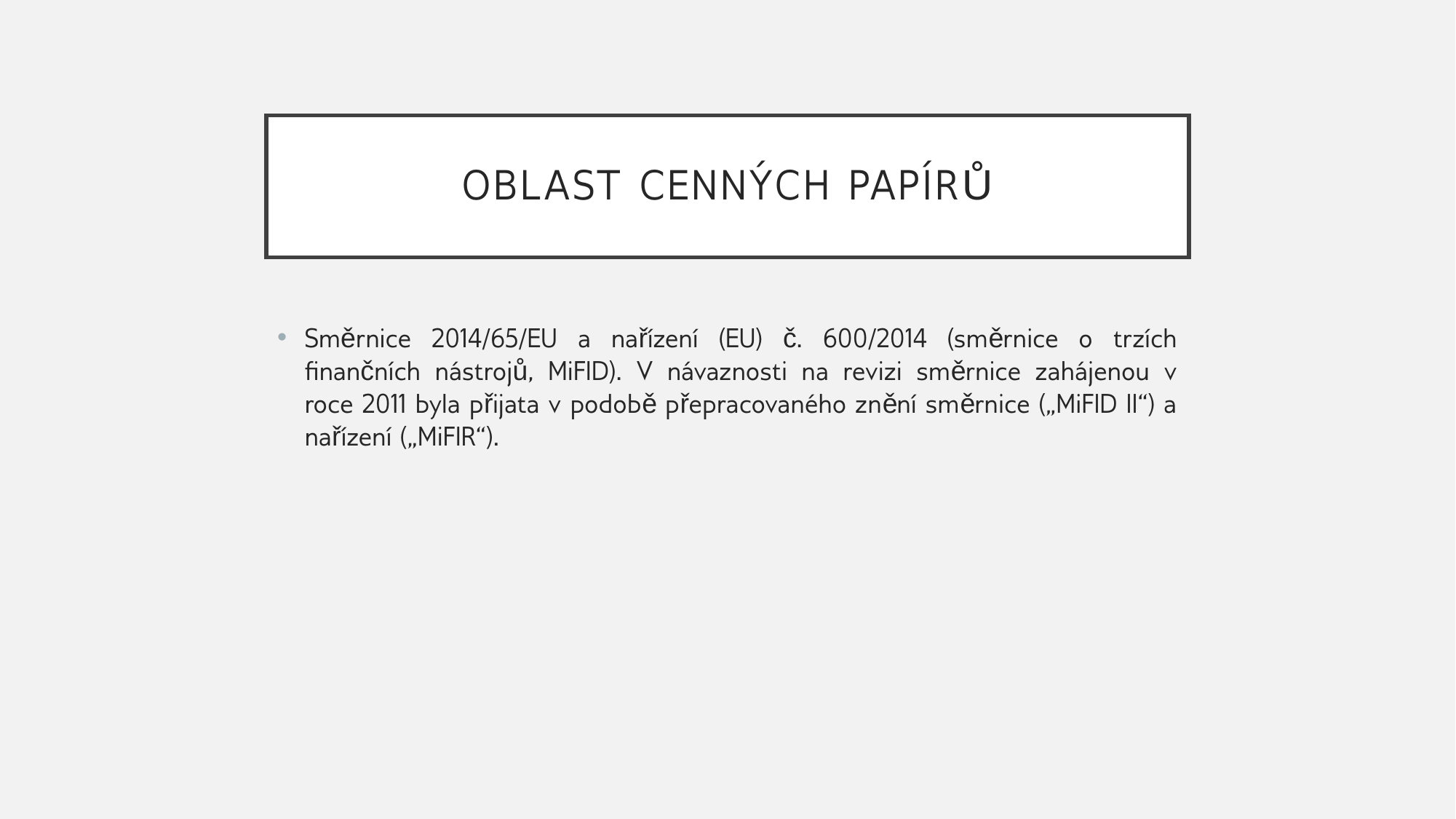

# Oblast Cenných Papírů
Směrnice 2014/65/EU a nařízení (EU) č. 600/2014 (směrnice o trzích finančních nástrojů, MiFID). V návaznosti na revizi směrnice zahájenou v roce 2011 byla přijata v podobě přepracovaného znění směrnice („MiFID II“) a nařízení („MiFIR“).